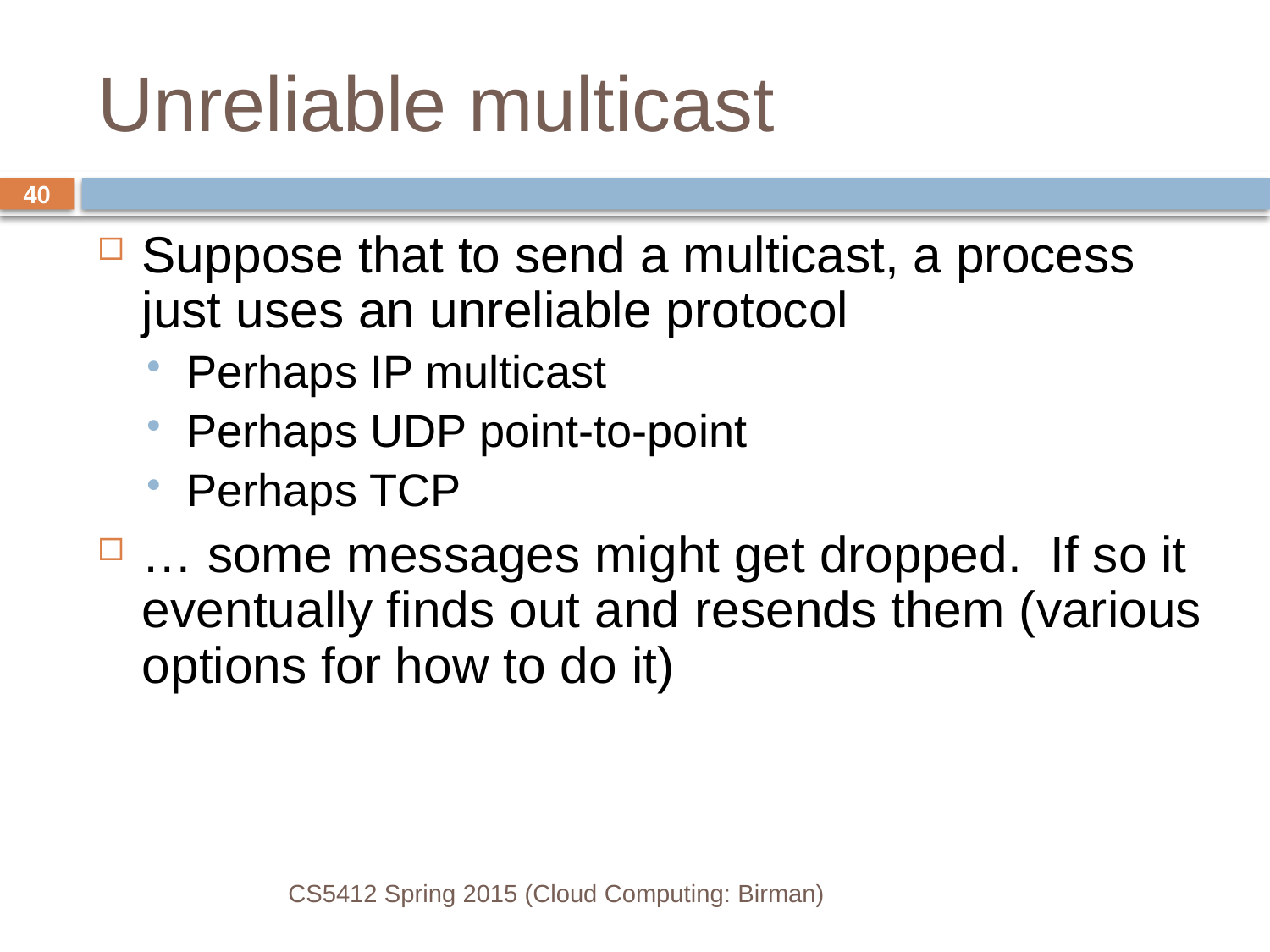

# Unreliable multicast
40
Suppose that to send a multicast, a process just uses an unreliable protocol
Perhaps IP multicast
Perhaps UDP point-to-point
Perhaps TCP
… some messages might get dropped.  If so it eventually finds out and resends them (various options for how to do it)
CS5412 Spring 2015 (Cloud Computing: Birman)